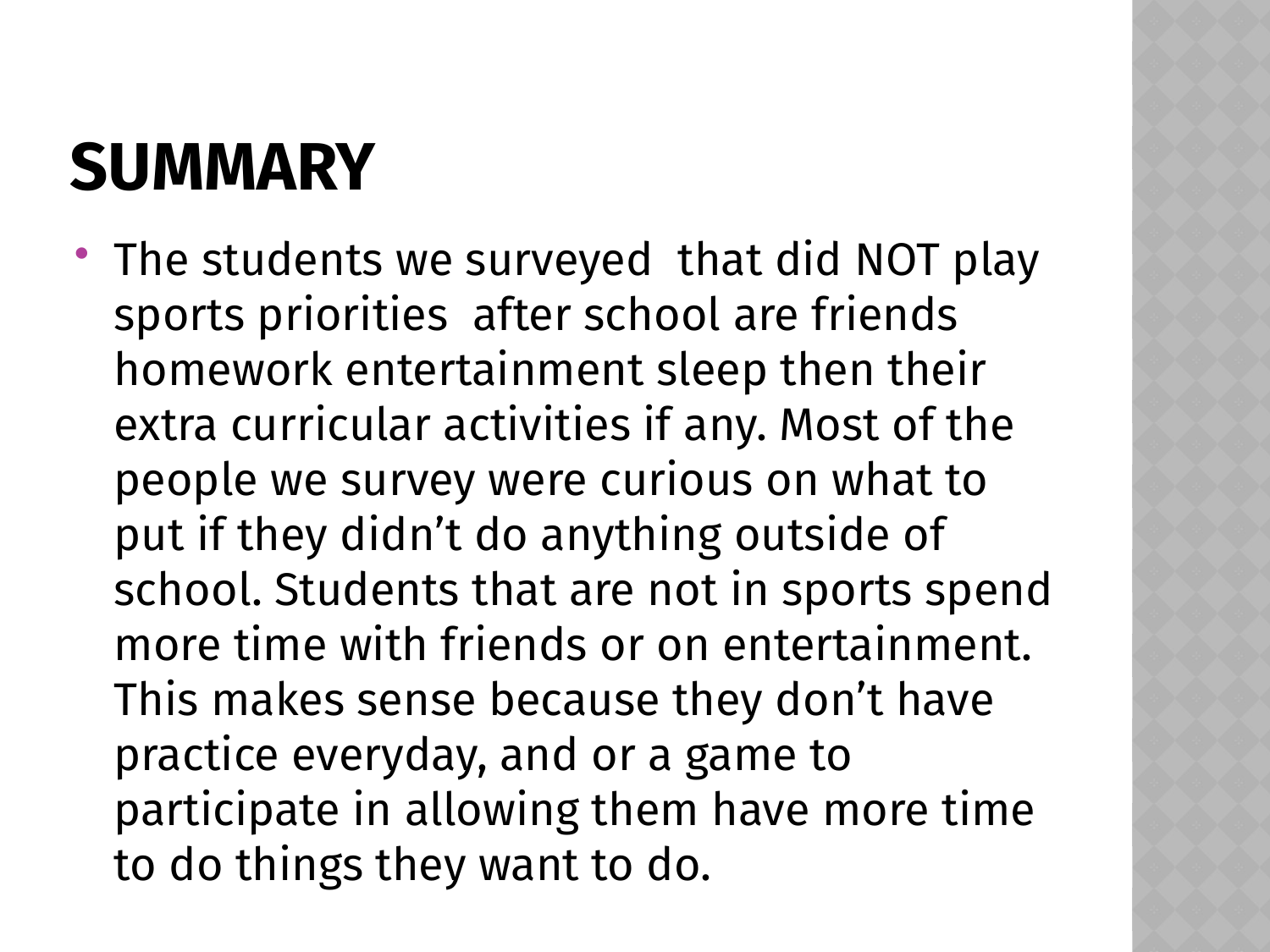

# Summary
The students we surveyed  that did NOT play sports priorities  after school are friends homework entertainment sleep then their extra curricular activities if any. Most of the people we survey were curious on what to put if they didn’t do anything outside of school. Students that are not in sports spend more time with friends or on entertainment. This makes sense because they don’t have practice everyday, and or a game to participate in allowing them have more time to do things they want to do.